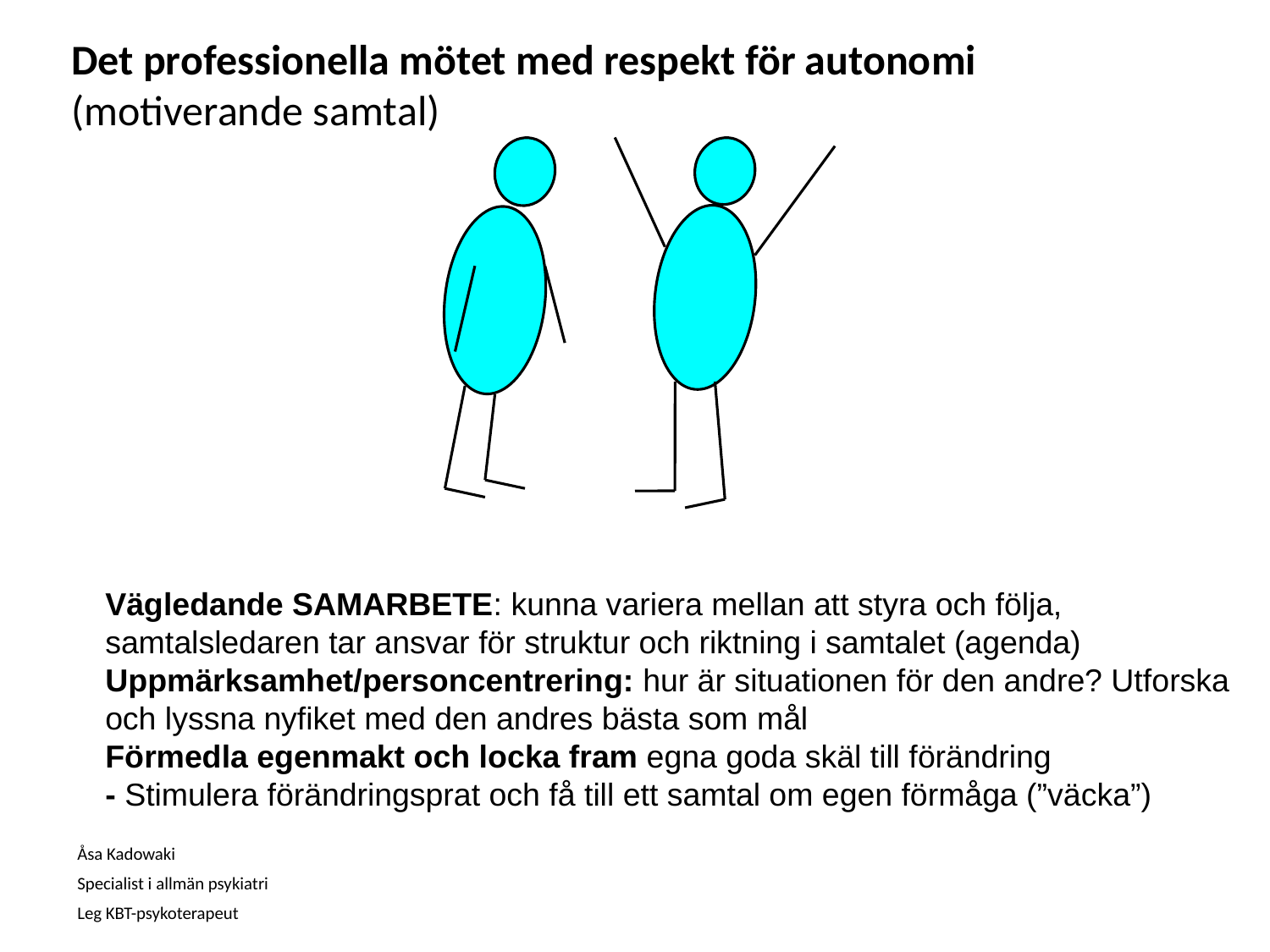

Det professionella mötet med respekt för autonomi (motiverande samtal)

Vägledande SAMARBETE: kunna variera mellan att styra och följa, samtalsledaren tar ansvar för struktur och riktning i samtalet (agenda)
Uppmärksamhet/personcentrering: hur är situationen för den andre? Utforska och lyssna nyfiket med den andres bästa som mål
Förmedla egenmakt och locka fram egna goda skäl till förändring
- Stimulera förändringsprat och få till ett samtal om egen förmåga (”väcka”)

Åsa Kadowaki
Specialist i allmän psykiatri
Leg KBT-psykoterapeut